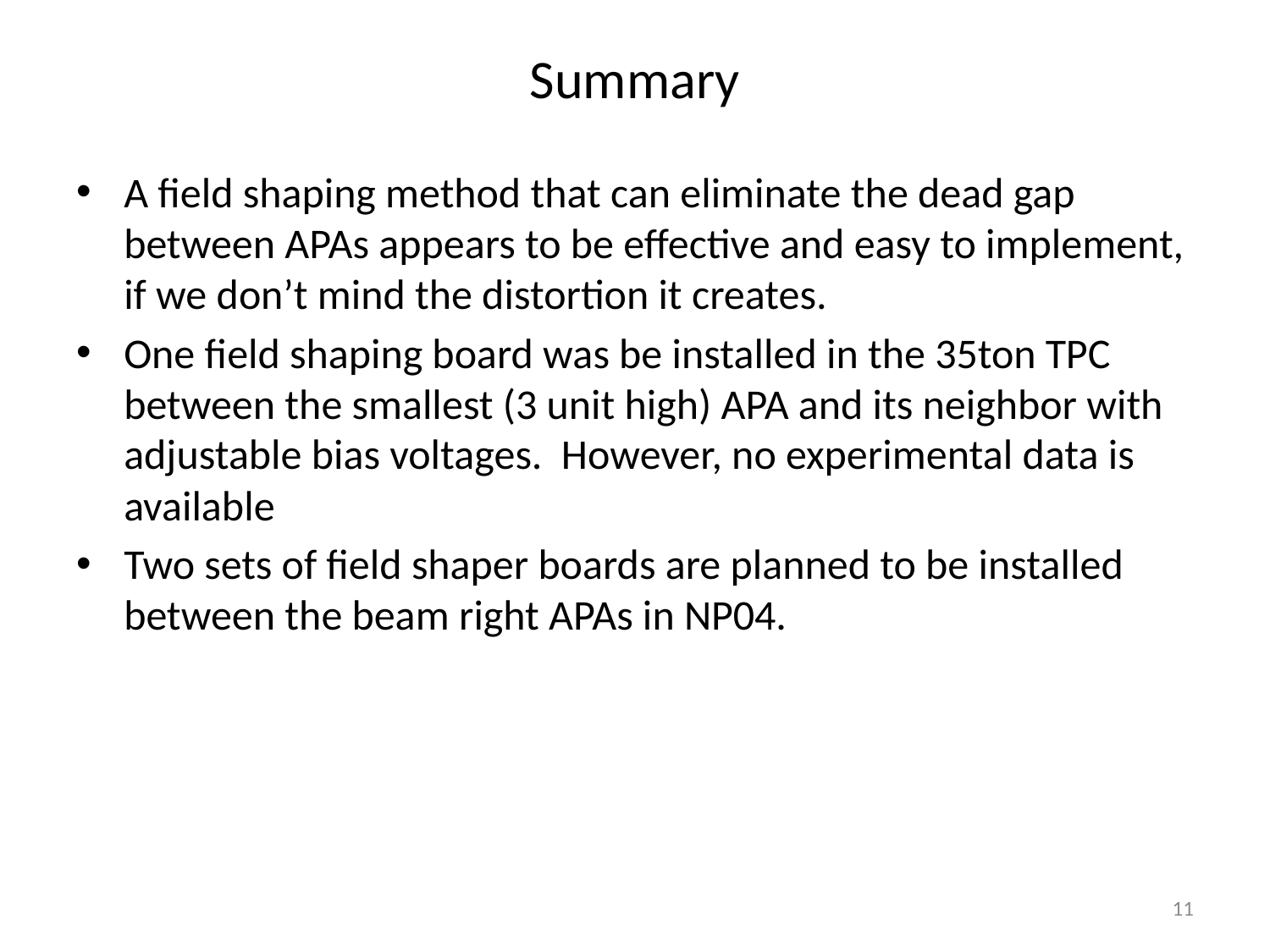

# Summary
A field shaping method that can eliminate the dead gap between APAs appears to be effective and easy to implement, if we don’t mind the distortion it creates.
One field shaping board was be installed in the 35ton TPC between the smallest (3 unit high) APA and its neighbor with adjustable bias voltages.  However, no experimental data is available
Two sets of field shaper boards are planned to be installed between the beam right APAs in NP04.
11